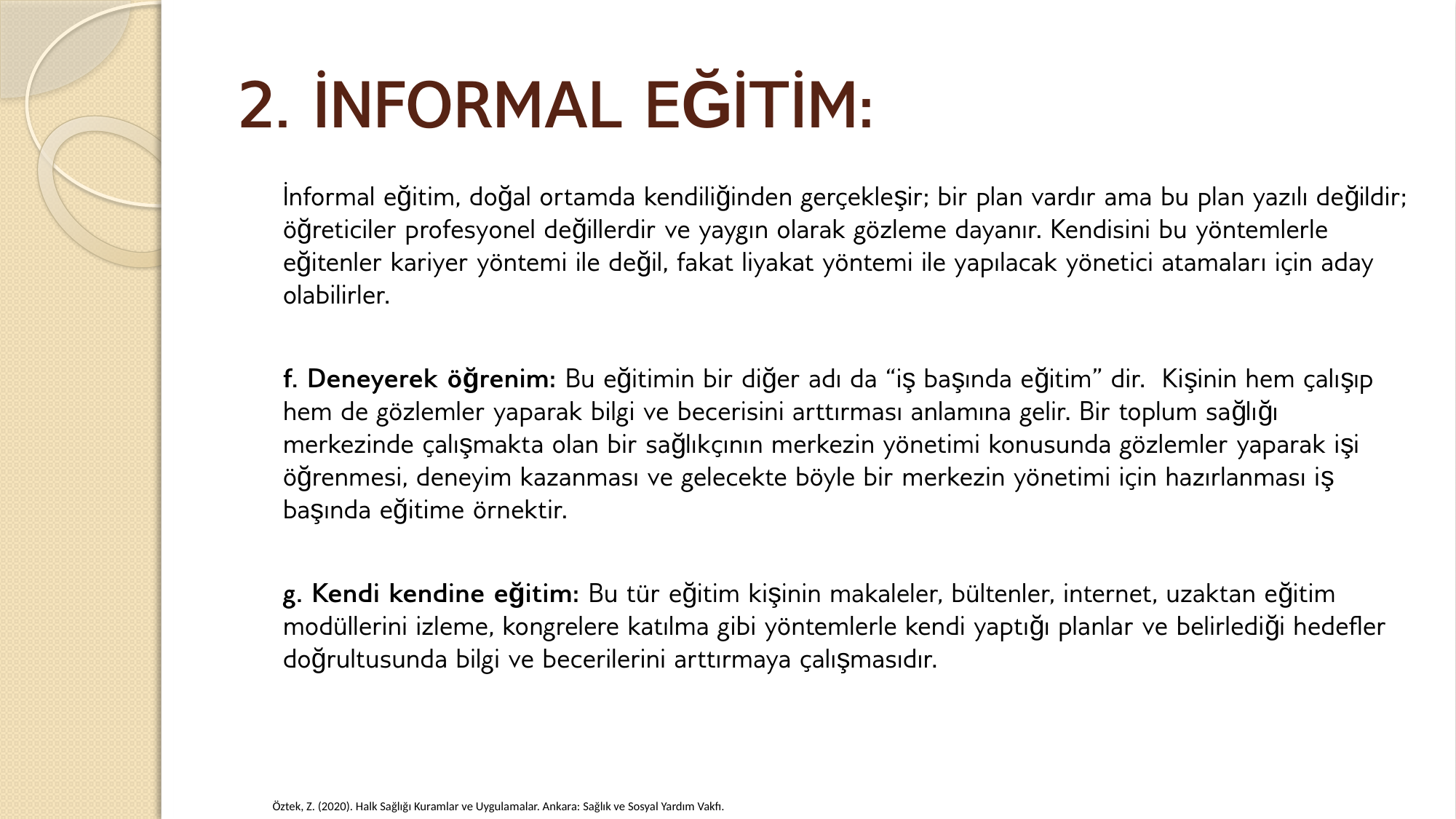

# 2. İNFORMAL EĞİTİM:
	İnformal eğitim, doğal ortamda kendiliğinden gerçekleşir; bir plan vardır ama bu plan yazılı değildir; öğreticiler profesyonel değillerdir ve yaygın olarak gözleme dayanır. Kendisini bu yöntemlerle eğitenler kariyer yöntemi ile değil, fakat liyakat yöntemi ile yapılacak yönetici atamaları için aday olabilirler.

	f. Deneyerek öğrenim: Bu eğitimin bir diğer adı da “iş başında eğitim” dir.  Kişinin hem çalışıp hem de gözlemler yaparak bilgi ve becerisini arttırması anlamına gelir. Bir toplum sağlığı merkezinde çalışmakta olan bir sağlıkçının merkezin yönetimi konusunda gözlemler yaparak işi öğrenmesi, deneyim kazanması ve gelecekte böyle bir merkezin yönetimi için hazırlanması iş başında eğitime örnektir.

	g. Kendi kendine eğitim: Bu tür eğitim kişinin makaleler, bültenler, internet, uzaktan eğitim modüllerini izleme, kongrelere katılma gibi yöntemlerle kendi yaptığı planlar ve belirlediği hedefler doğrultusunda bilgi ve becerilerini arttırmaya çalışmasıdır.

Öztek, Z. (2020). Halk Sağlığı Kuramlar ve Uygulamalar. Ankara: Sağlık ve Sosyal Yardım Vakfı.